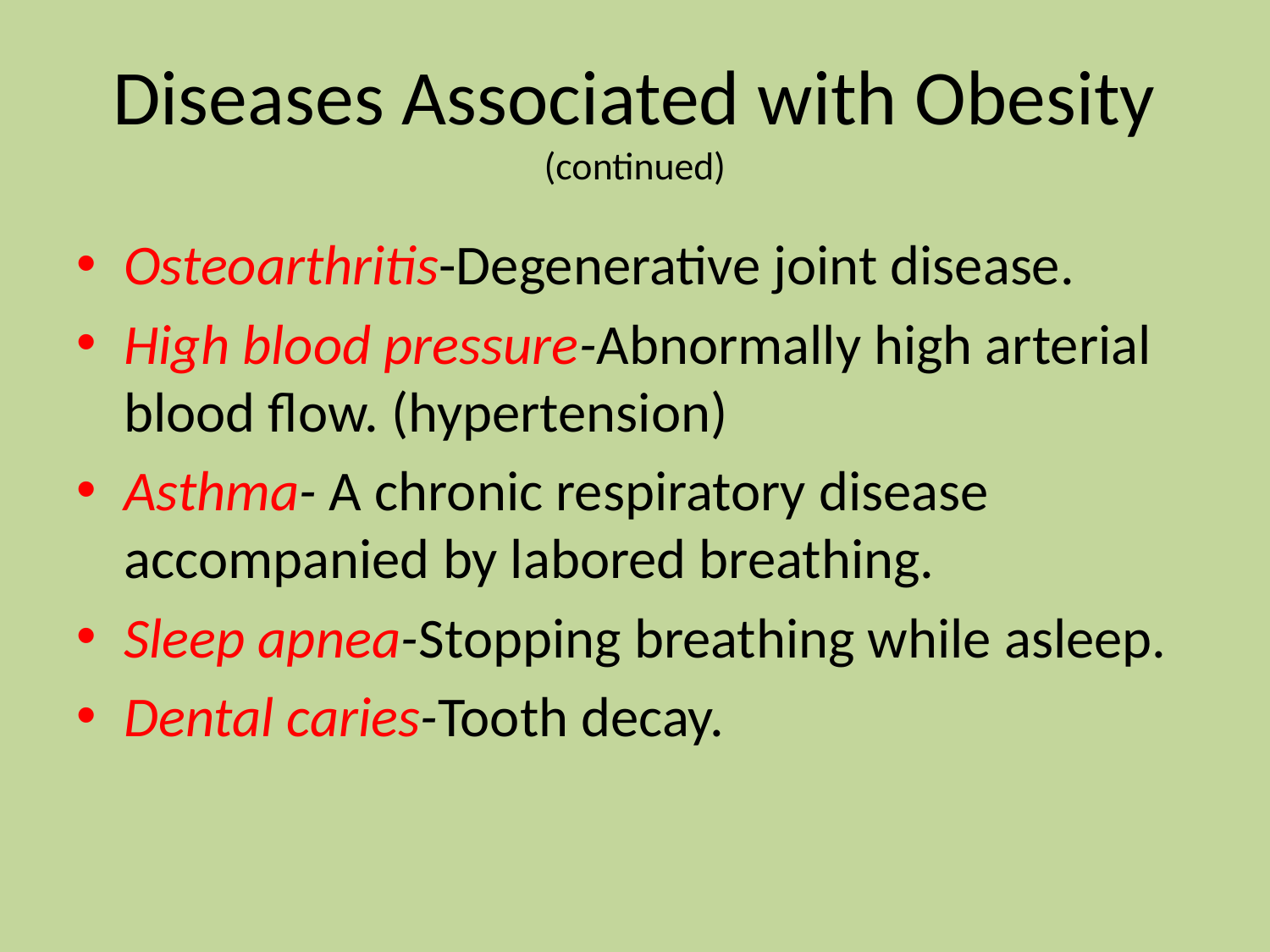

# Diseases Associated with Obesity (continued)
Osteoarthritis-Degenerative joint disease.
High blood pressure-Abnormally high arterial blood flow. (hypertension)
Asthma- A chronic respiratory disease  accompanied by labored breathing.
Sleep apnea-Stopping breathing while asleep.
Dental caries-Tooth decay.